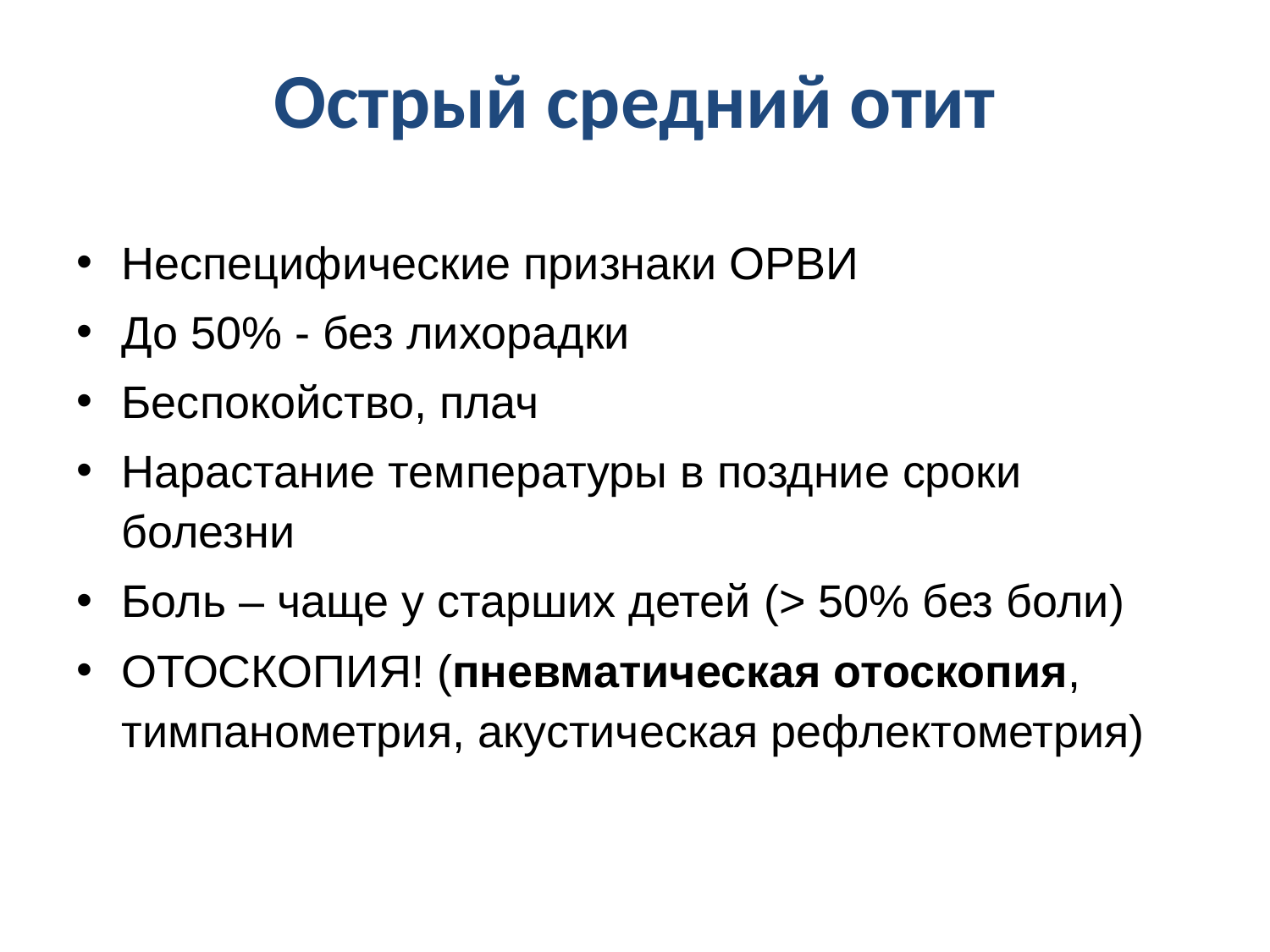

# Острый средний отит
Неспецифические признаки ОРВИ
До 50% - без лихорадки
Беспокойство, плач
Нарастание температуры в поздние сроки болезни
Боль – чаще у старших детей (> 50% без боли)
ОТОСКОПИЯ! (пневматическая отоскопия, тимпанометрия, акустическая рефлектометрия)